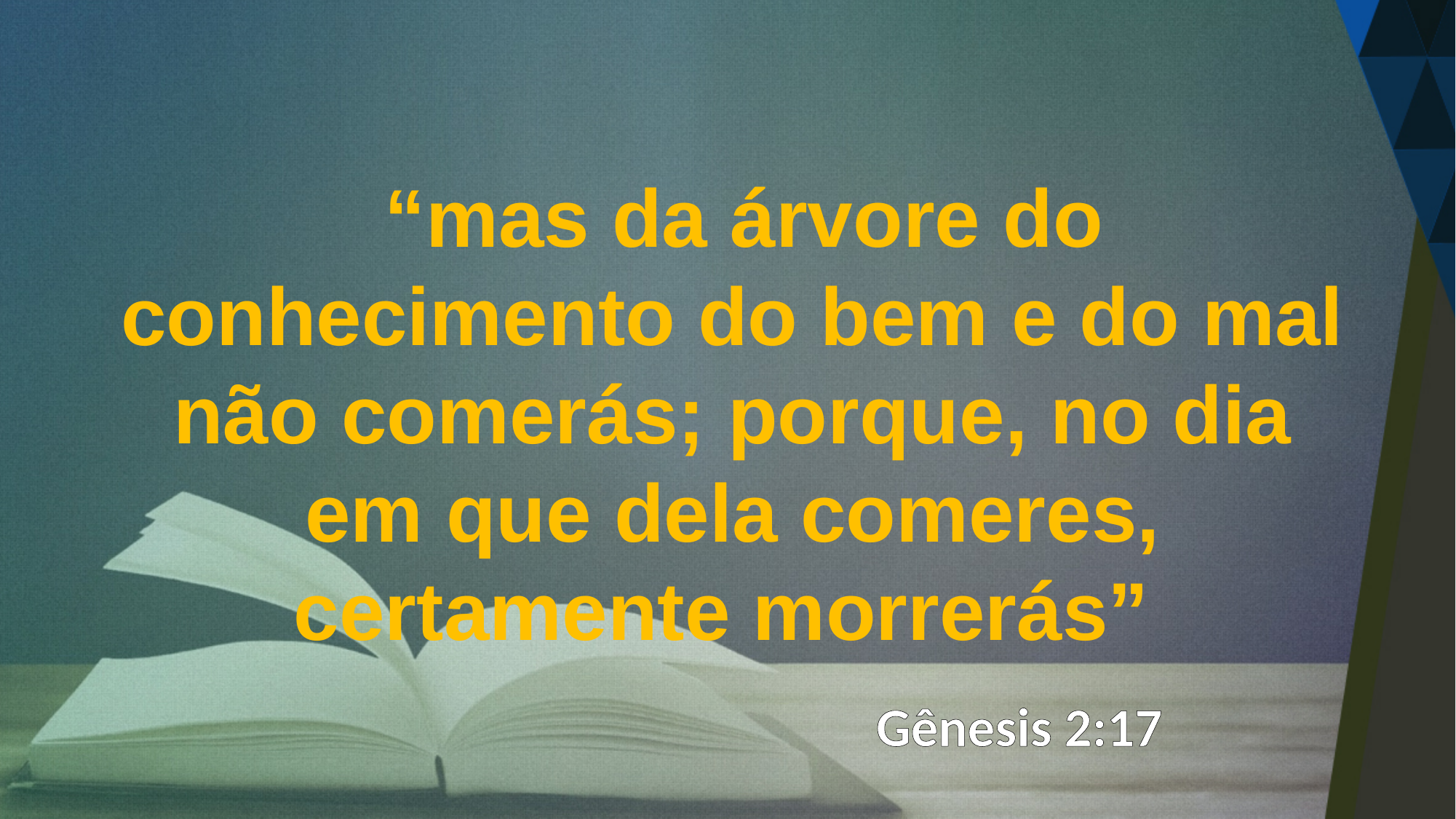

“mas da árvore do conhecimento do bem e do mal não comerás; porque, no dia em que dela comeres, certamente morrerás”
Gênesis 2:17